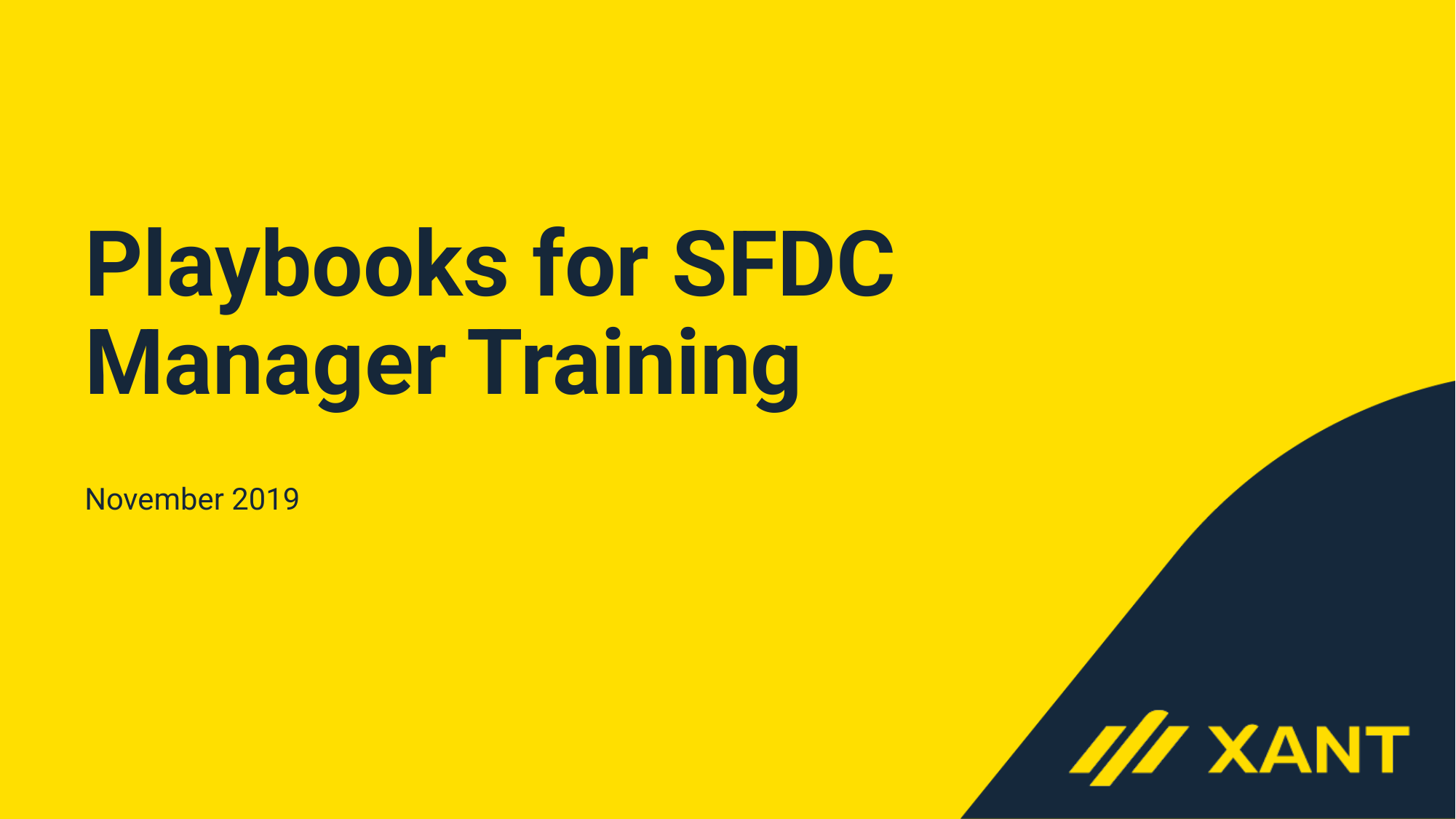

# Playbooks for SFDC Manager Training
November 2019